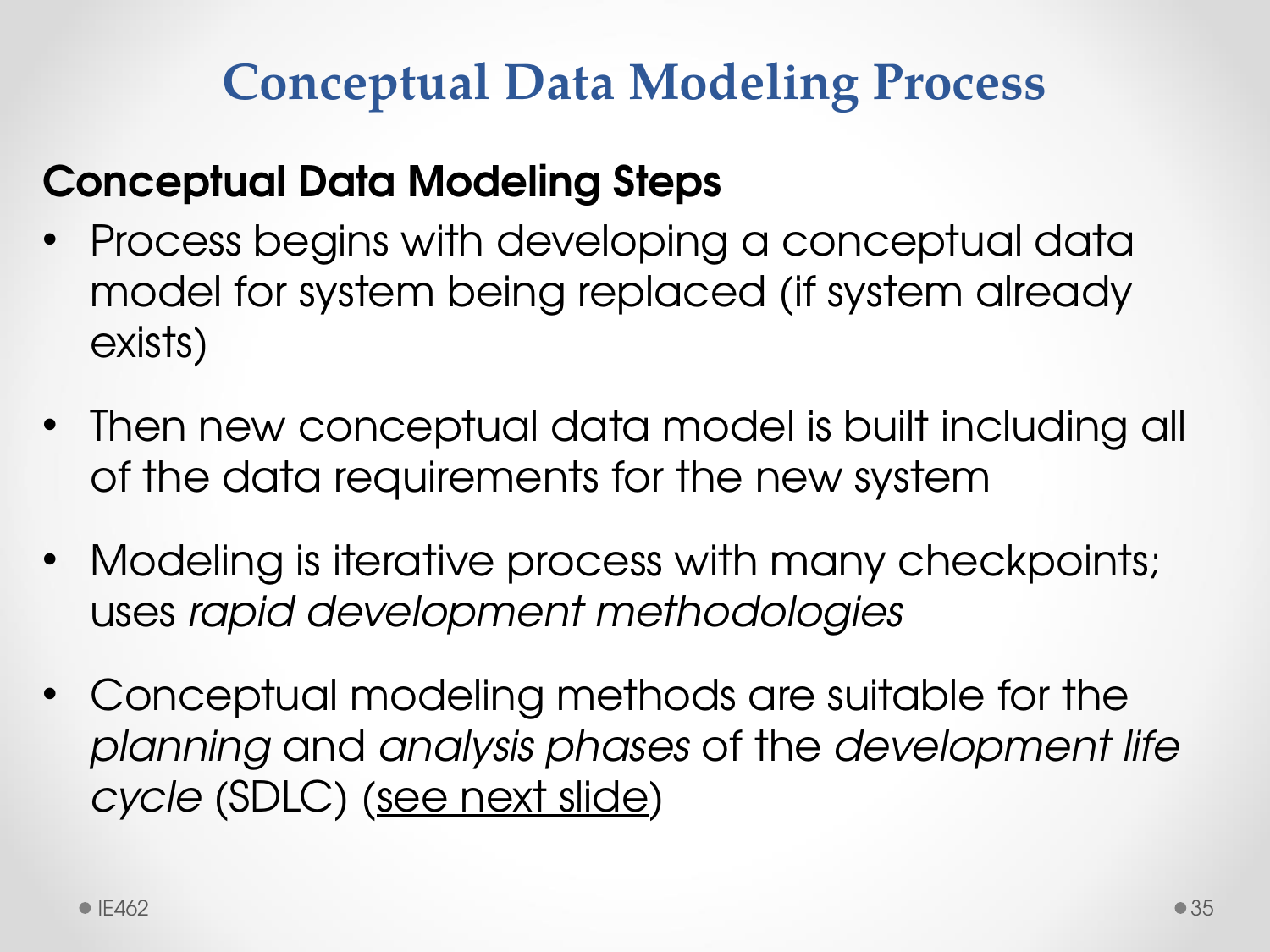

# Conceptual Data Modeling Process
Conceptual Data Modeling Steps
Process begins with developing a conceptual data model for system being replaced (if system already exists)

Then new conceptual data model is built including all of the data requirements for the new system

Modeling is iterative process with many checkpoints; uses rapid development methodologies

Conceptual modeling methods are suitable for the planning and analysis phases of the development life cycle (SDLC) (see next slide)

IE462
35